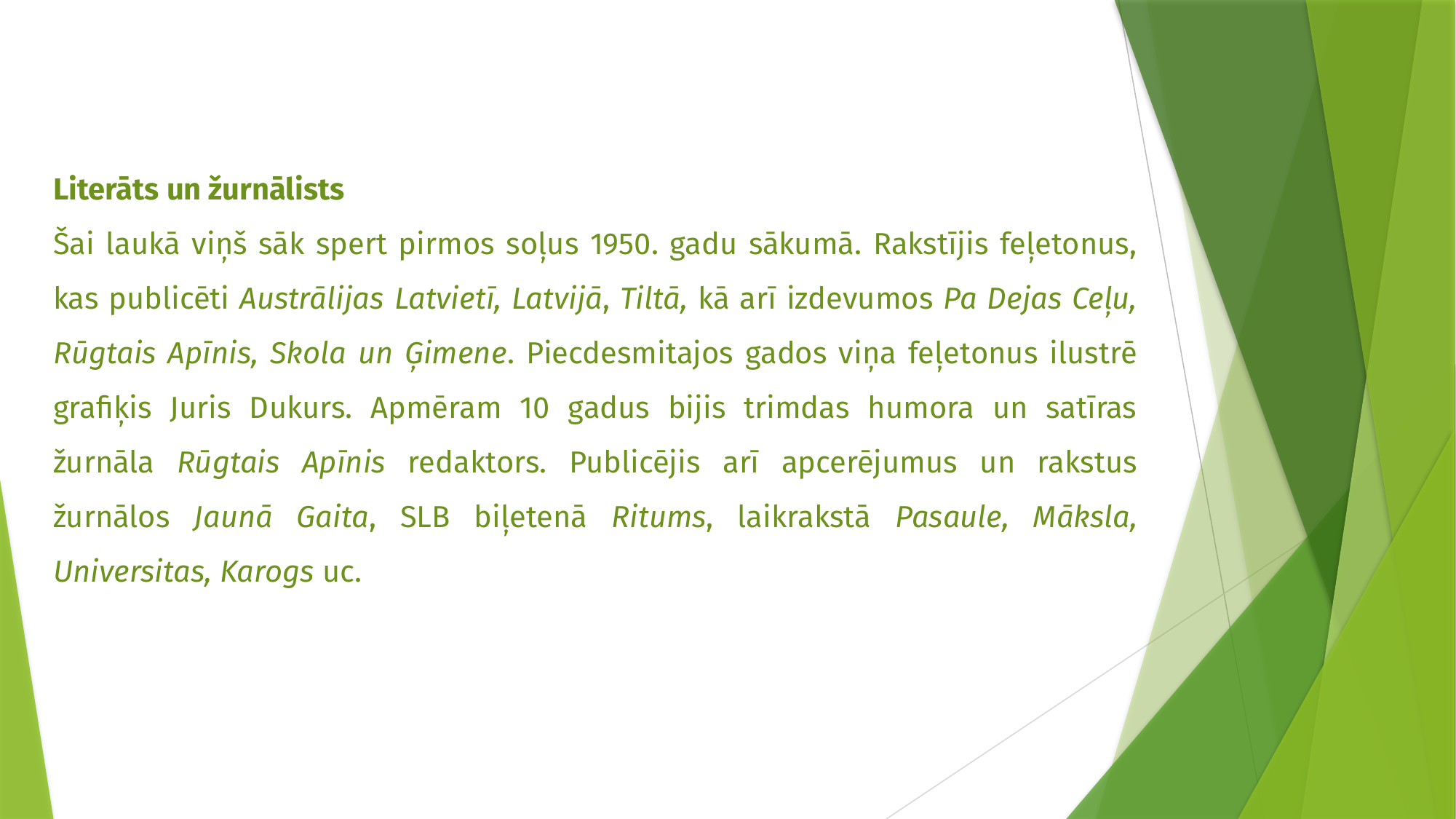

Literāts un žurnālists
Šai laukā viņš sāk spert pirmos soļus 1950. gadu sākumā. Rakstījis feļetonus, kas publicēti Austrālijas Latvietī, Latvijā, Tiltā, kā arī izdevumos Pa Dejas Ceļu, Rūgtais Apīnis, Skola un Ģimene. Piecdesmitajos gados viņa feļetonus ilustrē grafiķis Juris Dukurs. Apmēram 10 gadus bijis trimdas humora un satīras žurnāla Rūgtais Apīnis redaktors. Publicējis arī apcerējumus un rakstus žurnālos Jaunā Gaita, SLB biļetenā Ritums, laikrakstā Pasaule, Māksla, Universitas, Karogs uc.